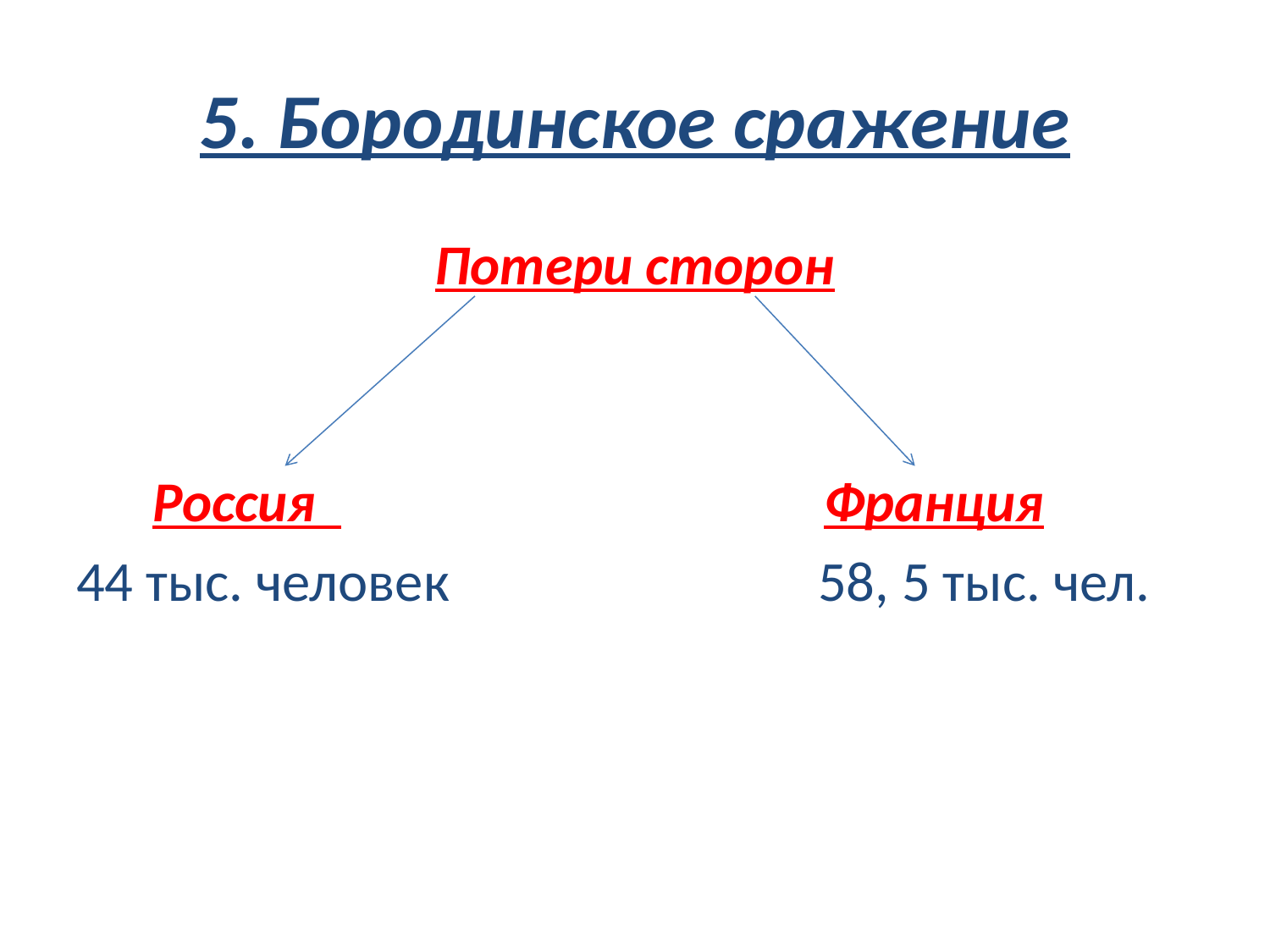

# 5. Бородинское сражение
Потери сторон

      Россия                                        Франция
44 тыс. человек                             58, 5 тыс. чел.